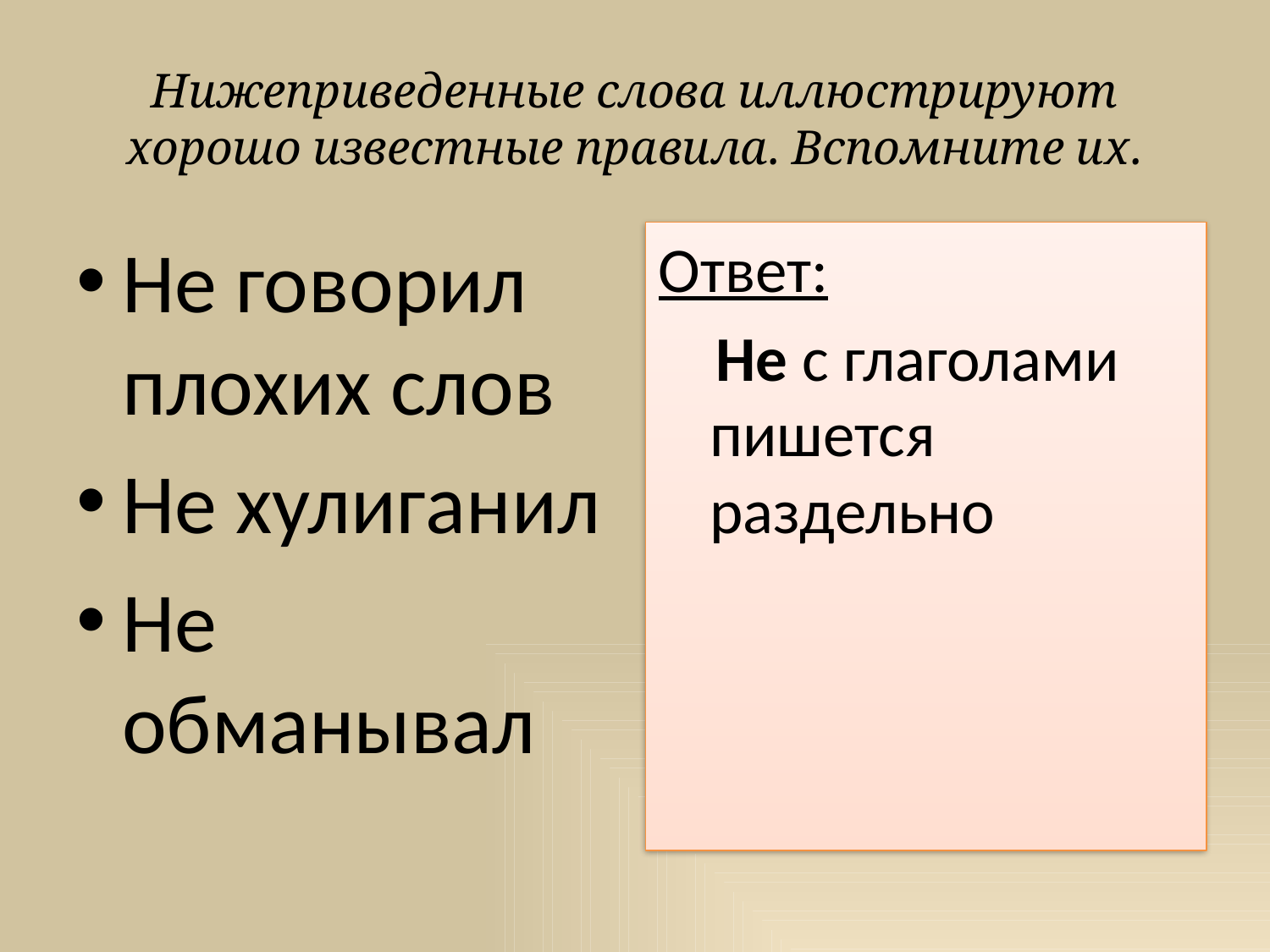

# Нижеприведенные слова иллюстрируют хорошо известные правила. Вспомните их.
Не говорил плохих слов
Не хулиганил
Не обманывал
Ответ:
    Не с глаголами пишется раздельно